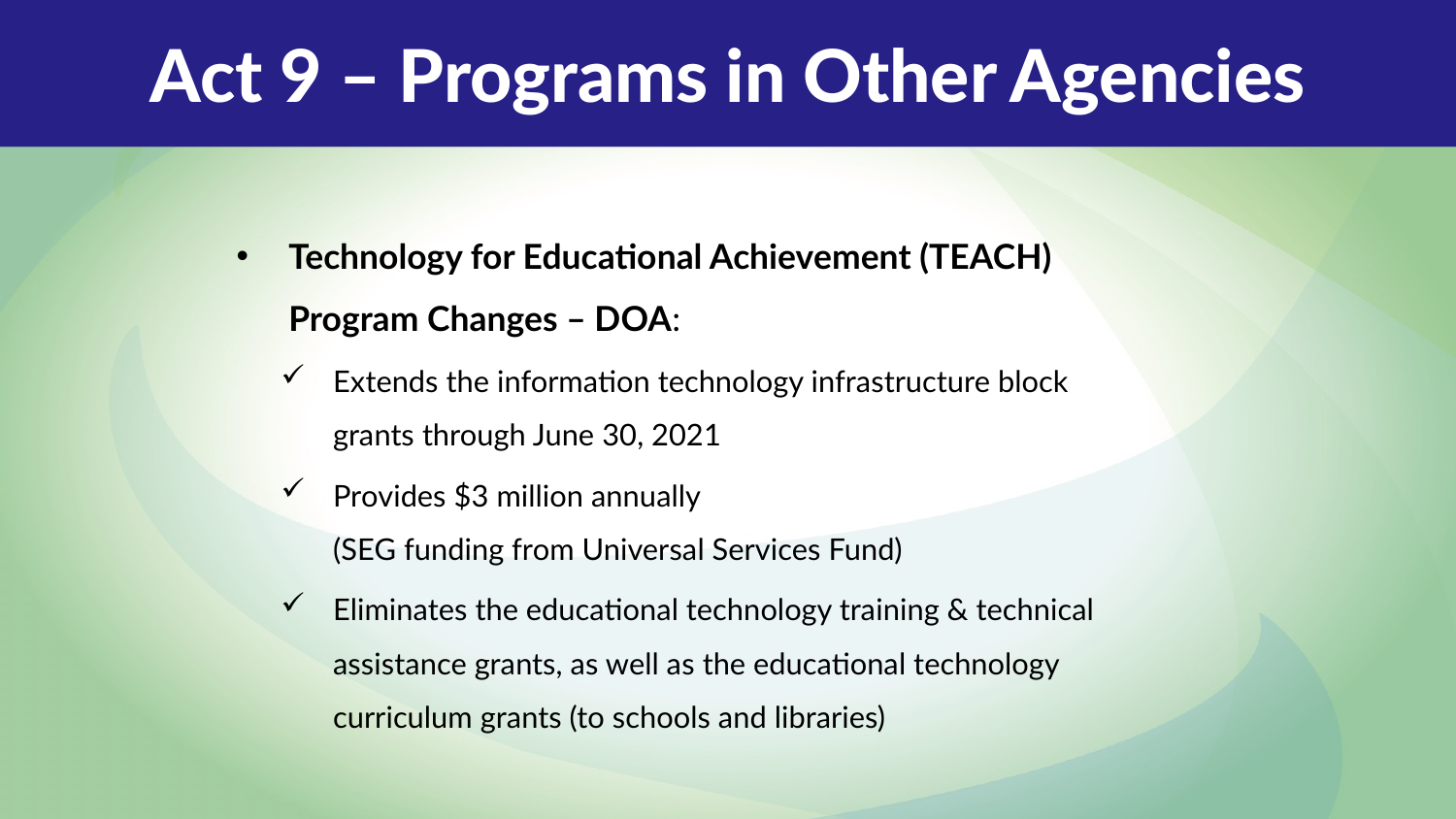

Act 9 – Programs in Other Agencies
Technology for Educational Achievement (TEACH)
Program Changes – DOA:
Extends the information technology infrastructure block grants through June 30, 2021
Provides $3 million annually
(SEG funding from Universal Services Fund)
Eliminates the educational technology training & technical assistance grants, as well as the educational technology curriculum grants (to schools and libraries)